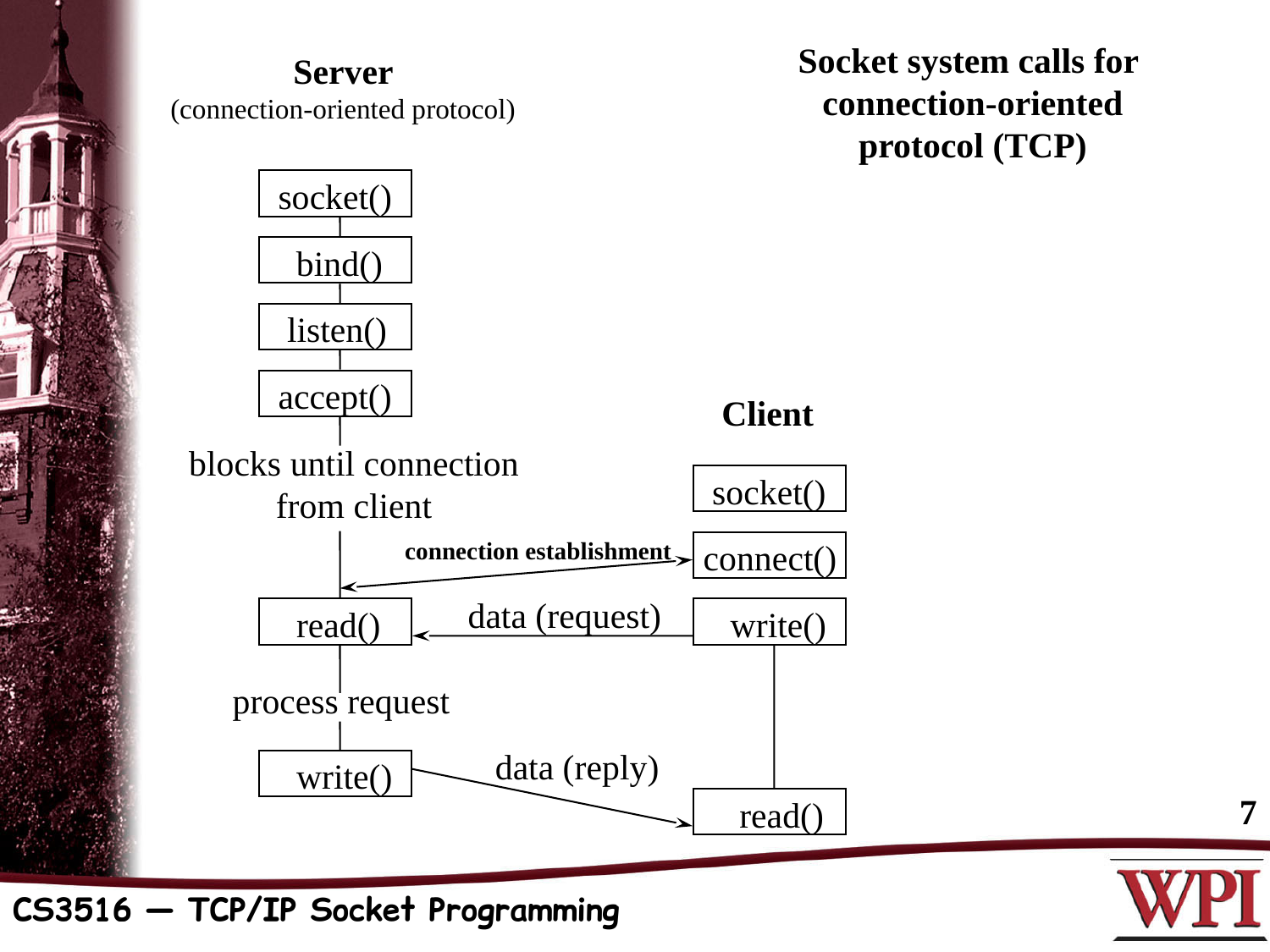

Socket system calls for
connection-oriented
protocol (TCP)
Server
(connection-oriented protocol)
socket()

bind()

listen()

accept()

Client

blocks until connection
from client
socket()

connect()

write()

connection establishment

data (request)
read()

process request

data (reply)
write()

read()

7
CS3516 — TCP/IP Socket Programming